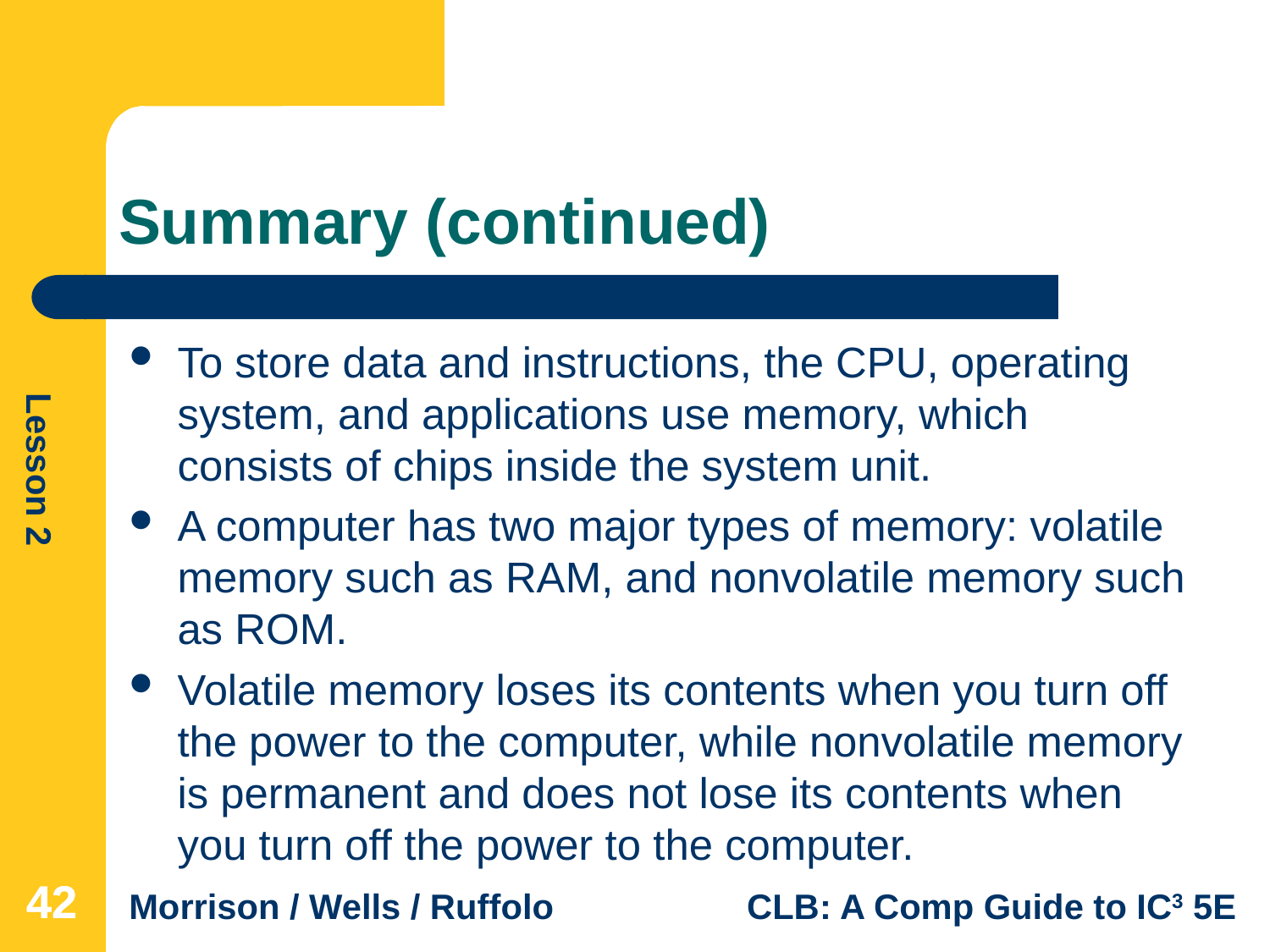

# Summary (continued)
To store data and instructions, the CPU, operating system, and applications use memory, which consists of chips inside the system unit.
A computer has two major types of memory: volatile memory such as RAM, and nonvolatile memory such as ROM.
Volatile memory loses its contents when you turn off the power to the computer, while nonvolatile memory is permanent and does not lose its contents when you turn off the power to the computer.
42
42
42